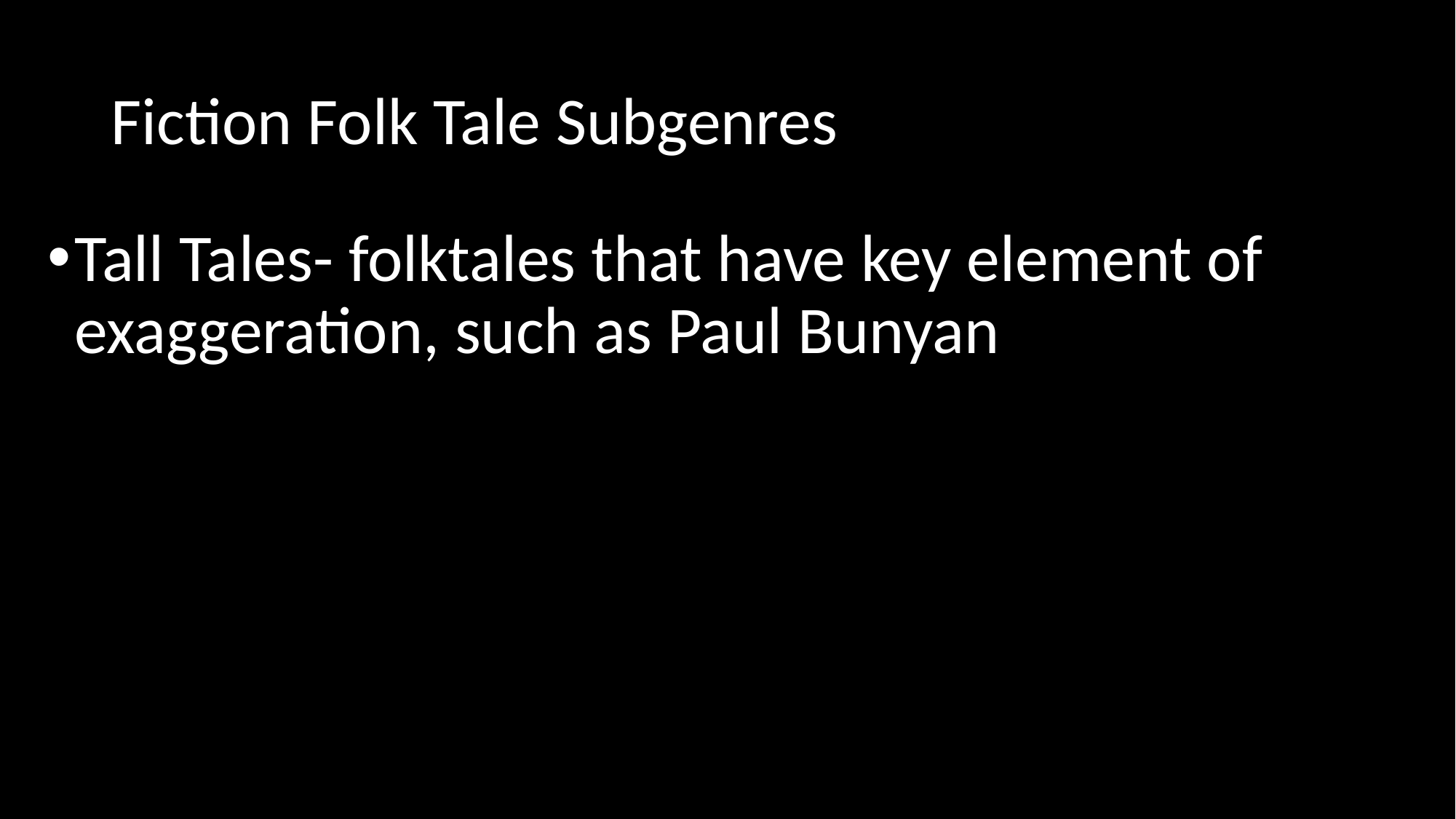

# Fiction Folk Tale Subgenres
Tall Tales- folktales that have key element of exaggeration, such as Paul Bunyan